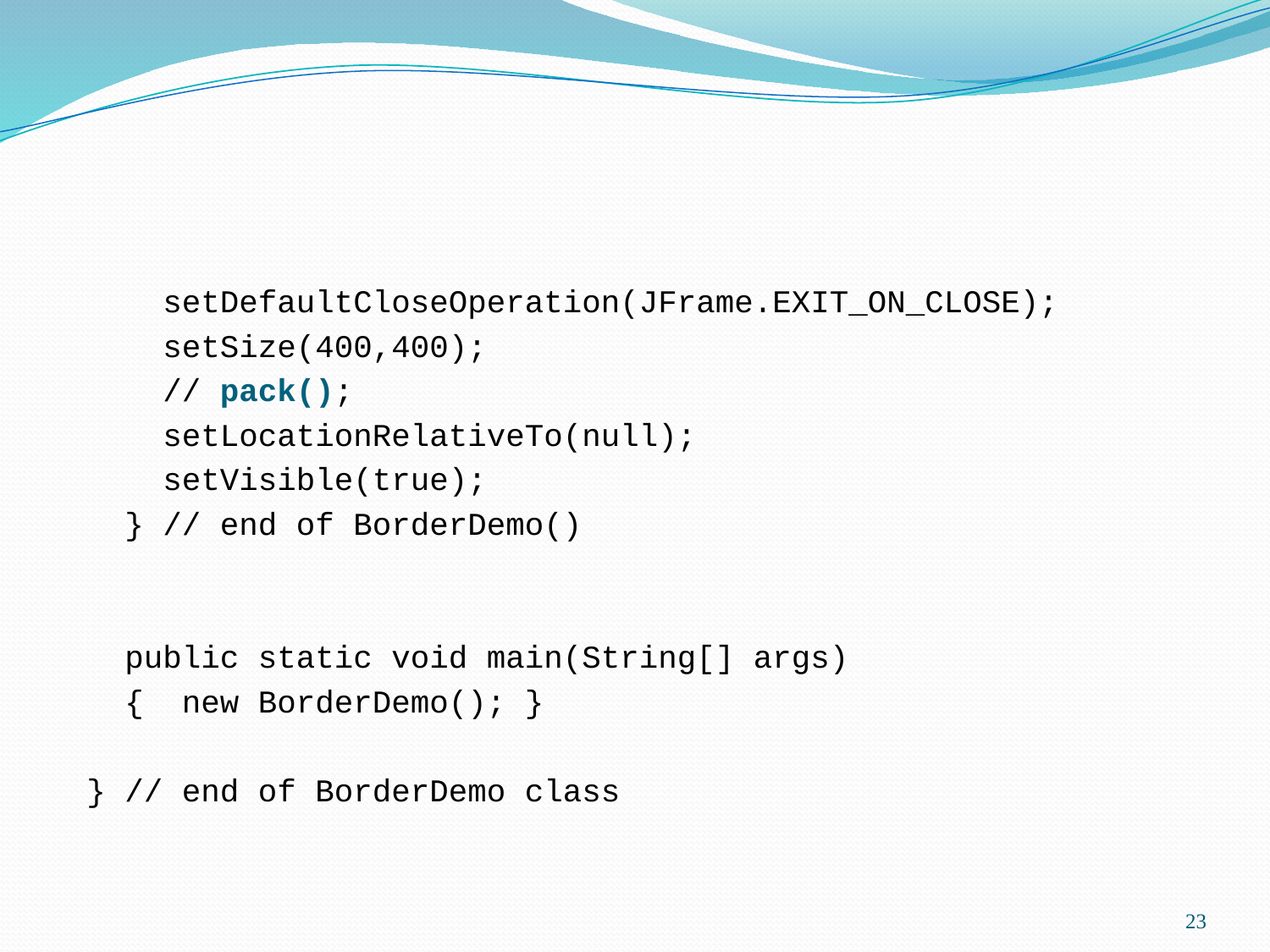

setDefaultCloseOperation(JFrame.EXIT_ON_CLOSE);
    setSize(400,400);
    // pack();
    setLocationRelativeTo(null);
    setVisible(true);
  } // end of BorderDemo()

  public static void main(String[] args)
  {  new BorderDemo(); }

} // end of BorderDemo class
23